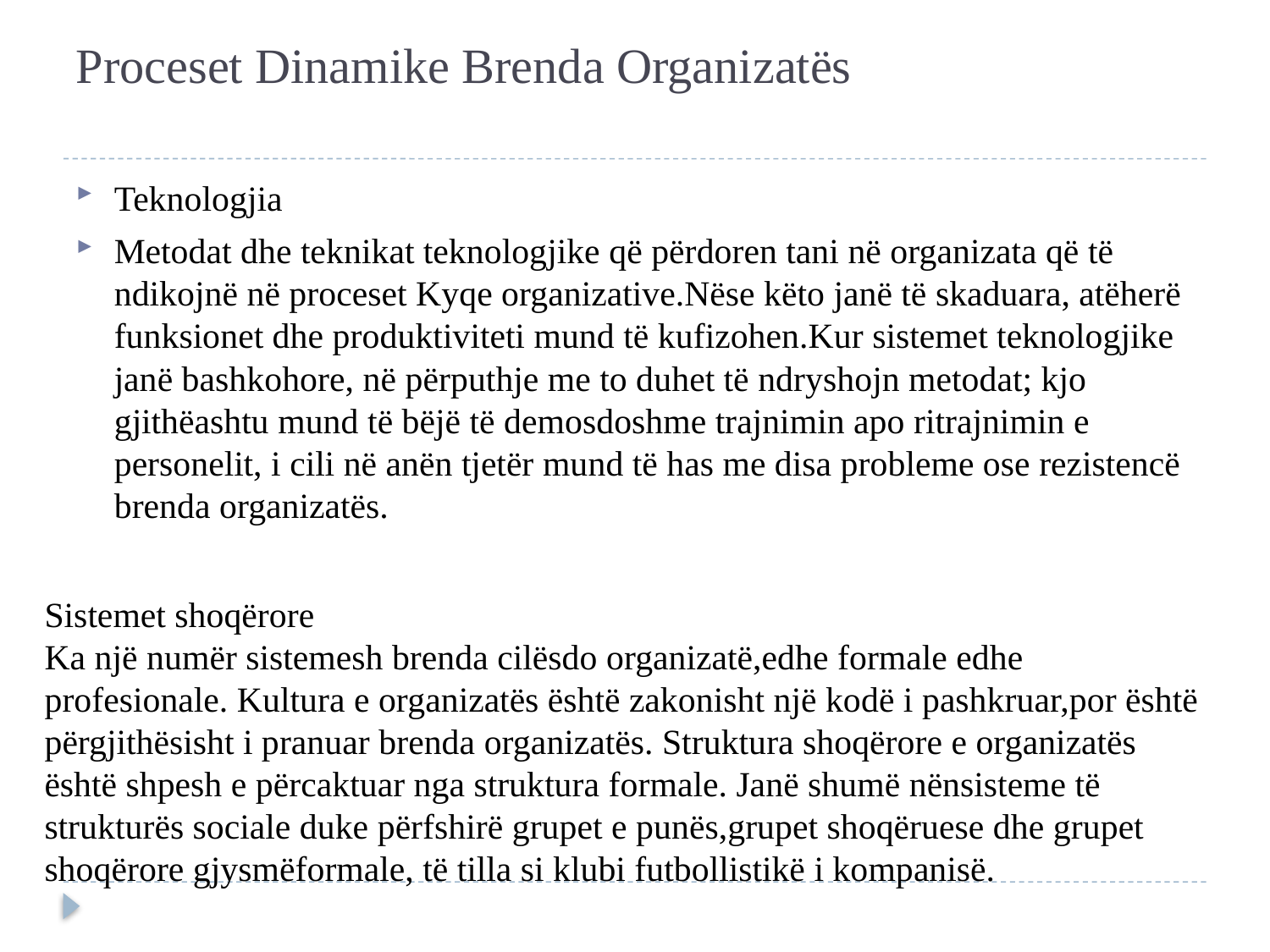

# Proceset Dinamike Brenda Organizatës
Teknologjia
Metodat dhe teknikat teknologjike që përdoren tani në organizata që të ndikojnë në proceset Kyqe organizative.Nëse këto janë të skaduara, atëherë funksionet dhe produktiviteti mund të kufizohen.Kur sistemet teknologjike janë bashkohore, në përputhje me to duhet të ndryshojn metodat; kjo gjithëashtu mund të bëjë të demosdoshme trajnimin apo ritrajnimin e personelit, i cili në anën tjetër mund të has me disa probleme ose rezistencë brenda organizatës.

Sistemet shoqërore
Ka një numër sistemesh brenda cilësdo organizatë,edhe formale edhe profesionale. Kultura e organizatës është zakonisht një kodë i pashkruar,por është përgjithësisht i pranuar brenda organizatës. Struktura shoqërore e organizatës është shpesh e përcaktuar nga struktura formale. Janë shumë nënsisteme të strukturës sociale duke përfshirë grupet e punës,grupet shoqëruese dhe grupet shoqërore gjysmëformale, të tilla si klubi futbollistikë i kompanisë.